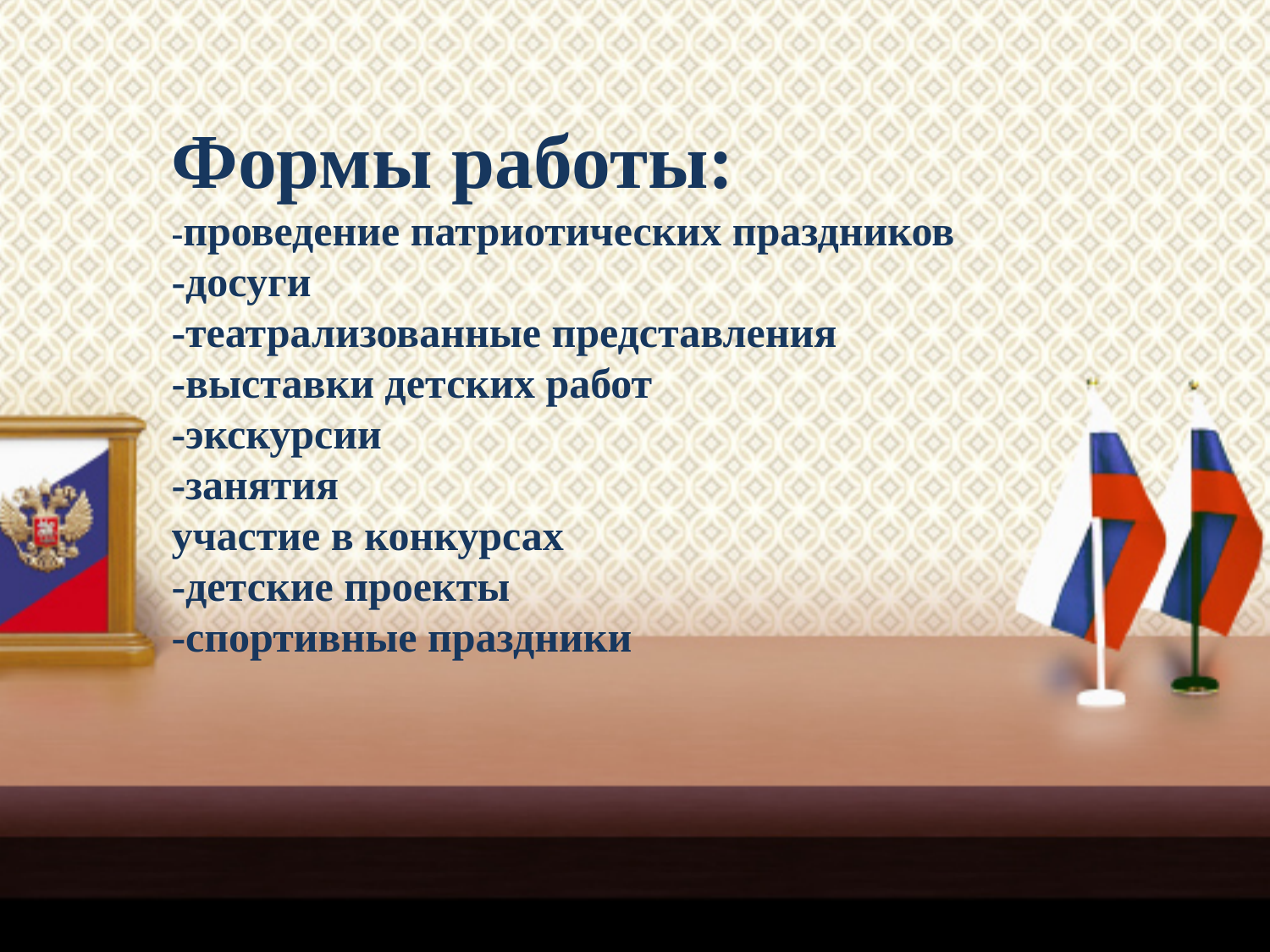

# Формы работы: -проведение патриотических праздников -досуги -театрализованные представления -выставки детских работ -экскурсии -занятия участие в конкурсах -детские проекты -спортивные праздники